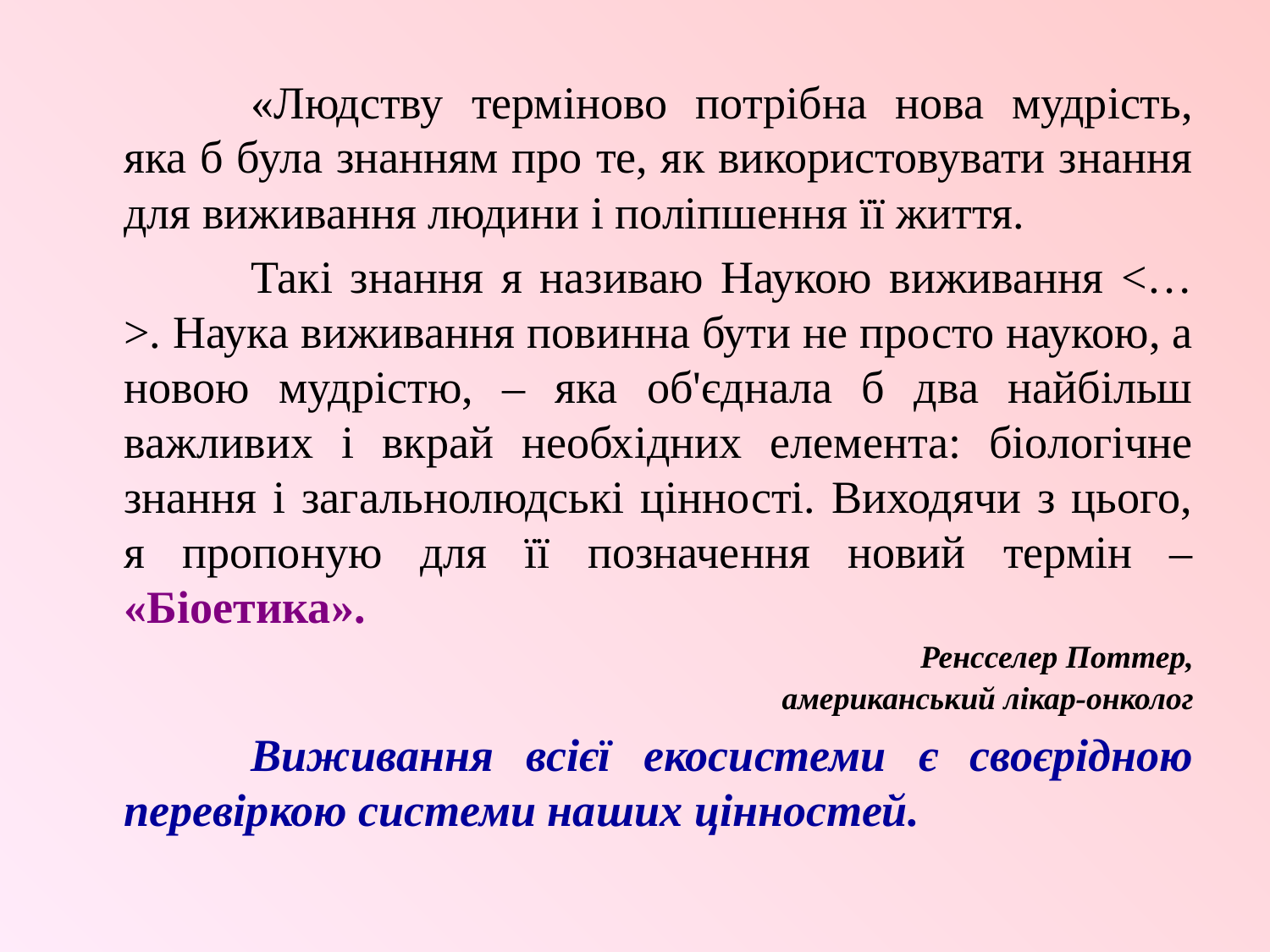

«Людству терміново потрібна нова мудрість, яка б була знанням про те, як використовувати знання для виживання людини і поліпшення її життя.
		Такі знання я називаю Наукою виживання <…>. Наука виживання повинна бути не просто наукою, а новою мудрістю, – яка об'єднала б два найбільш важливих і вкрай необхідних елемента: біологічне знання і загальнолюдські цінності. Виходячи з цього, я пропоную для її позначення новий термін – «Біоетика».
Ренсселер Поттер,
 американський лікар-онколог
		Виживання всієї екосистеми є своєрідною перевіркою системи наших цінностей.